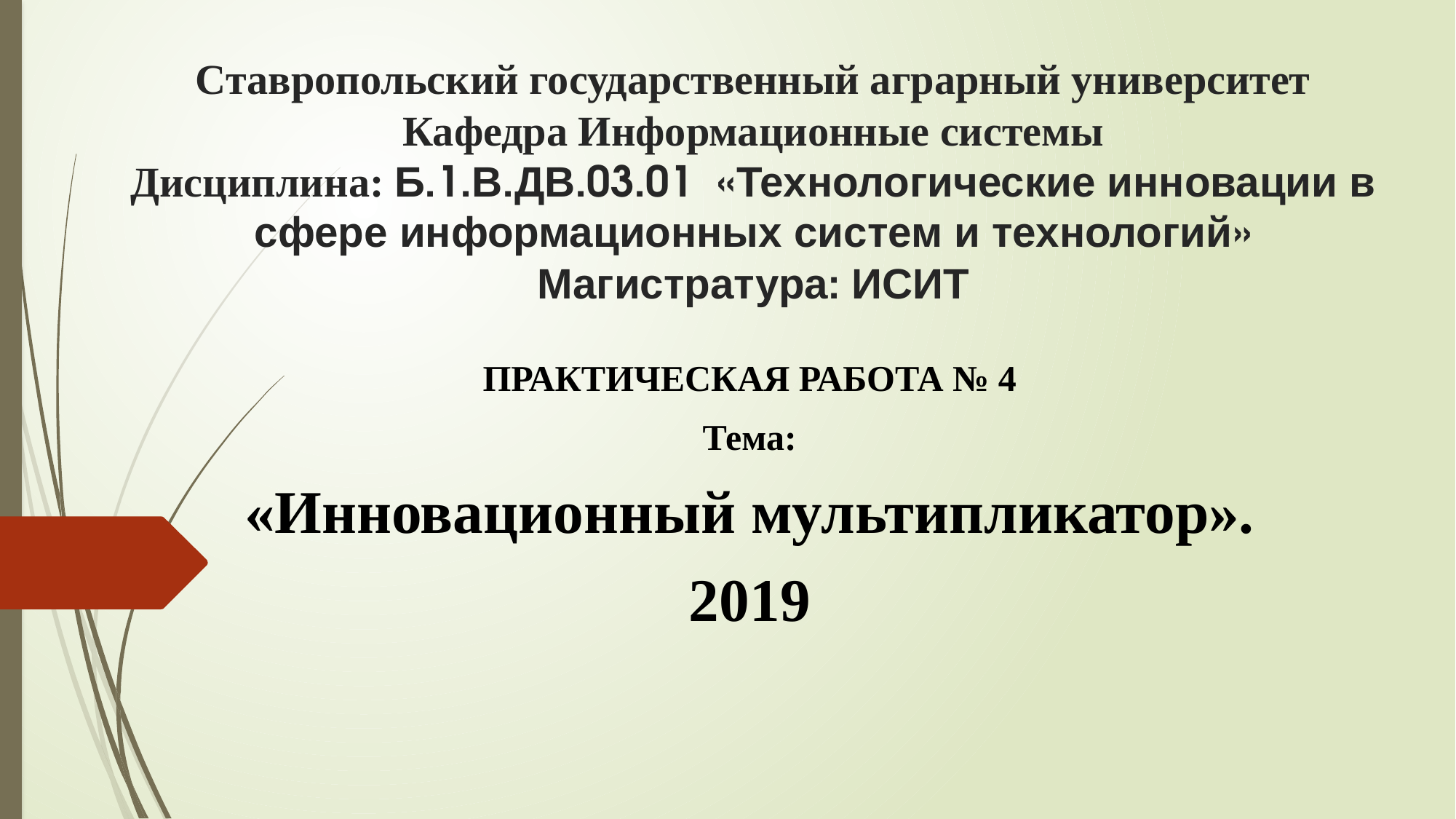

# Ставропольский государственный аграрный университет Кафедра Информационные системы Дисциплина: Б.1.В.ДВ.03.01  «Технологические инновации в сфере информационных систем и технологий» Магистратура: ИСИТ
ПРАКТИЧЕСКАЯ РАБОТА № 4
Тема:
«Инновационный мультипликатор».
2019